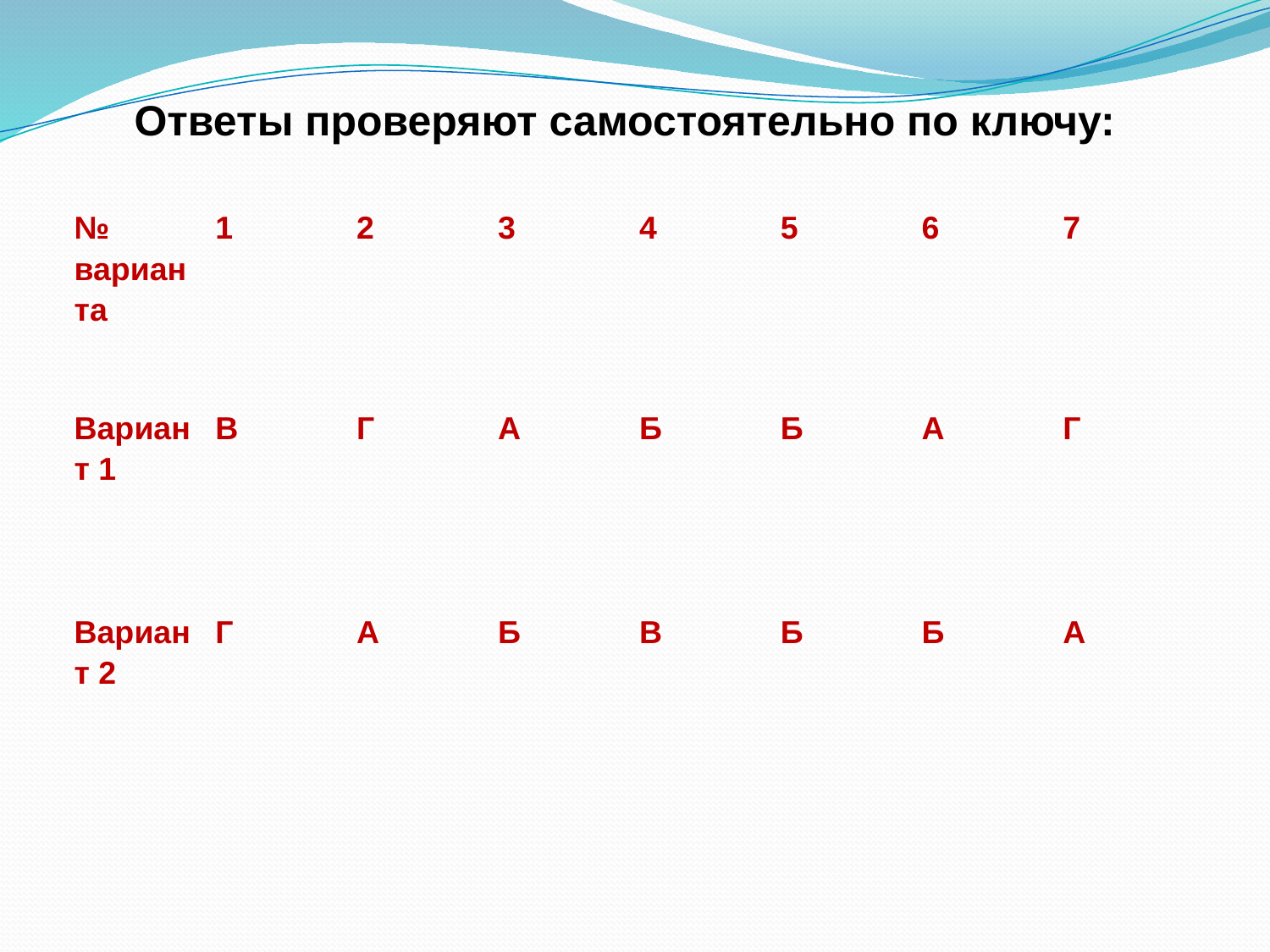

Ответы проверяют самостоятельно по ключу:

| № варианта | 1 | 2 | 3 | 4 | 5 | 6 | 7 |
| --- | --- | --- | --- | --- | --- | --- | --- |
| Вариант 1 | В | Г | А | Б | Б | А | Г |
| Вариант 2 | Г | А | Б | В | Б | Б | А |